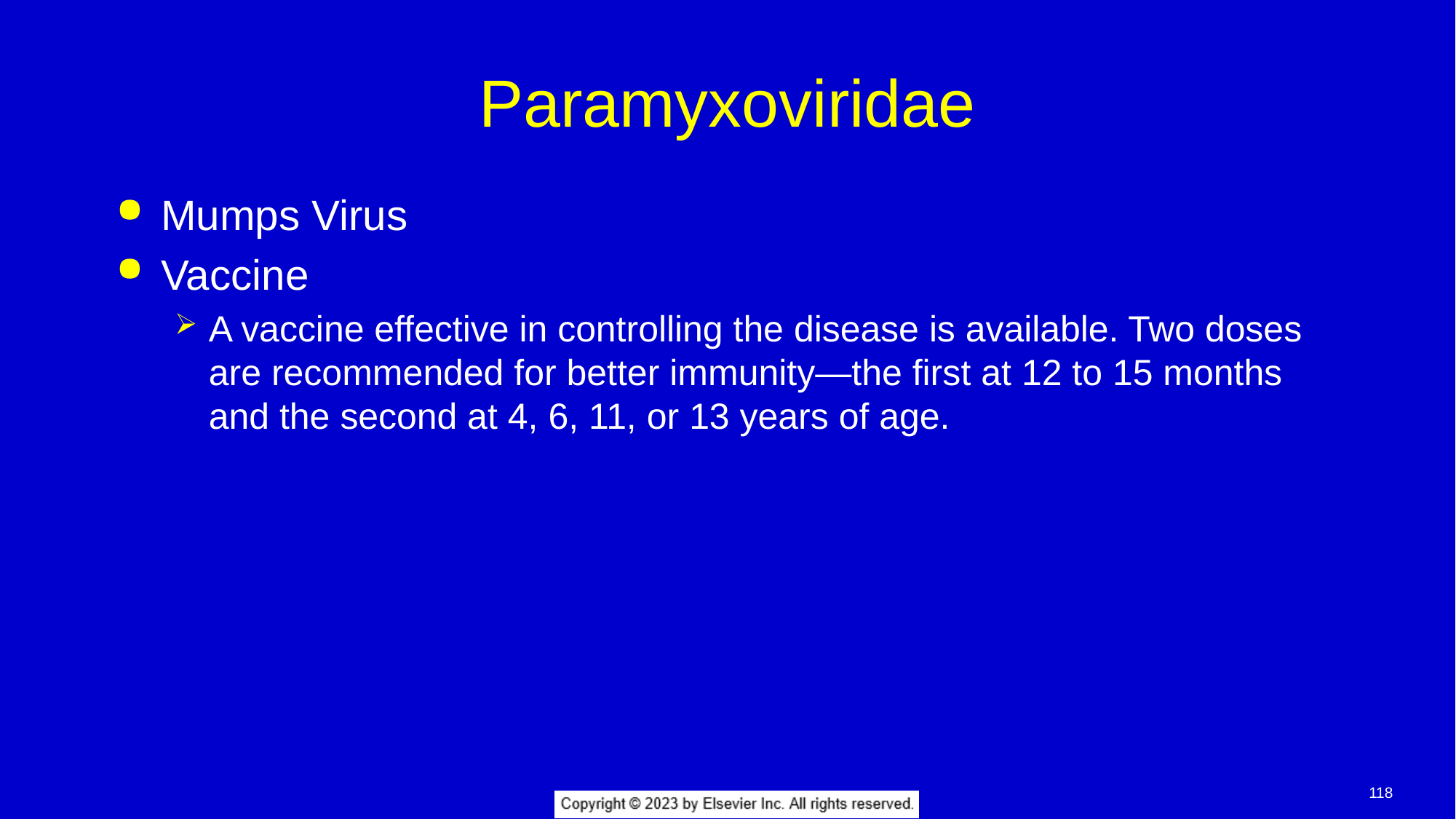

# Paramyxoviridae
Mumps Virus
Vaccine
A vaccine effective in controlling the disease is available. Two doses are recommended for better immunity—the first at 12 to 15 months and the second at 4, 6, 11, or 13 years of age.